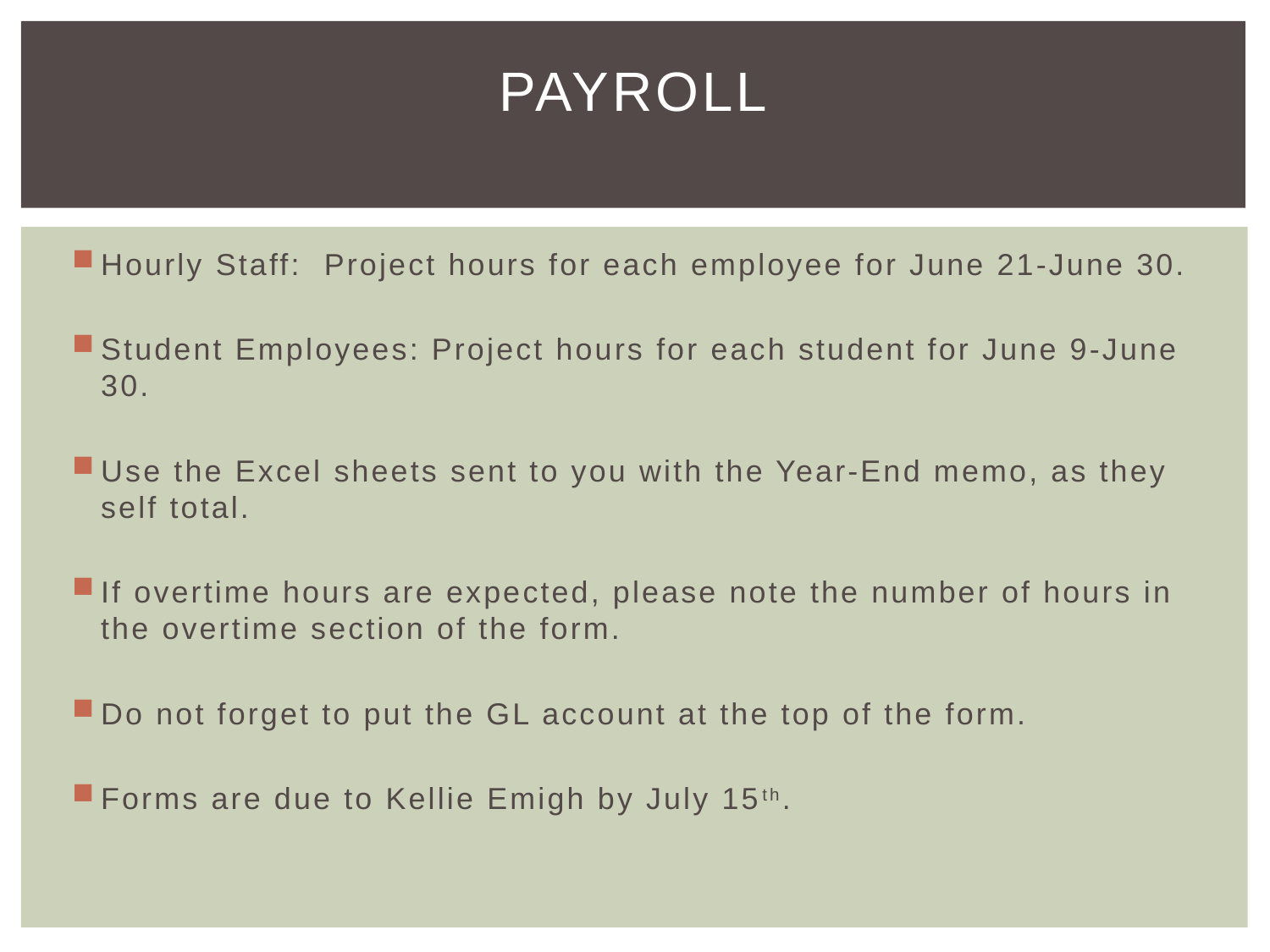

# Payroll
Hourly Staff:  Project hours for each employee for June 21-June 30.

Student Employees: Project hours for each student for June 9-June 30.

Use the Excel sheets sent to you with the Year-End memo, as they self total.

If overtime hours are expected, please note the number of hours in the overtime section of the form.

Do not forget to put the GL account at the top of the form.

Forms are due to Kellie Emigh by July 15th.